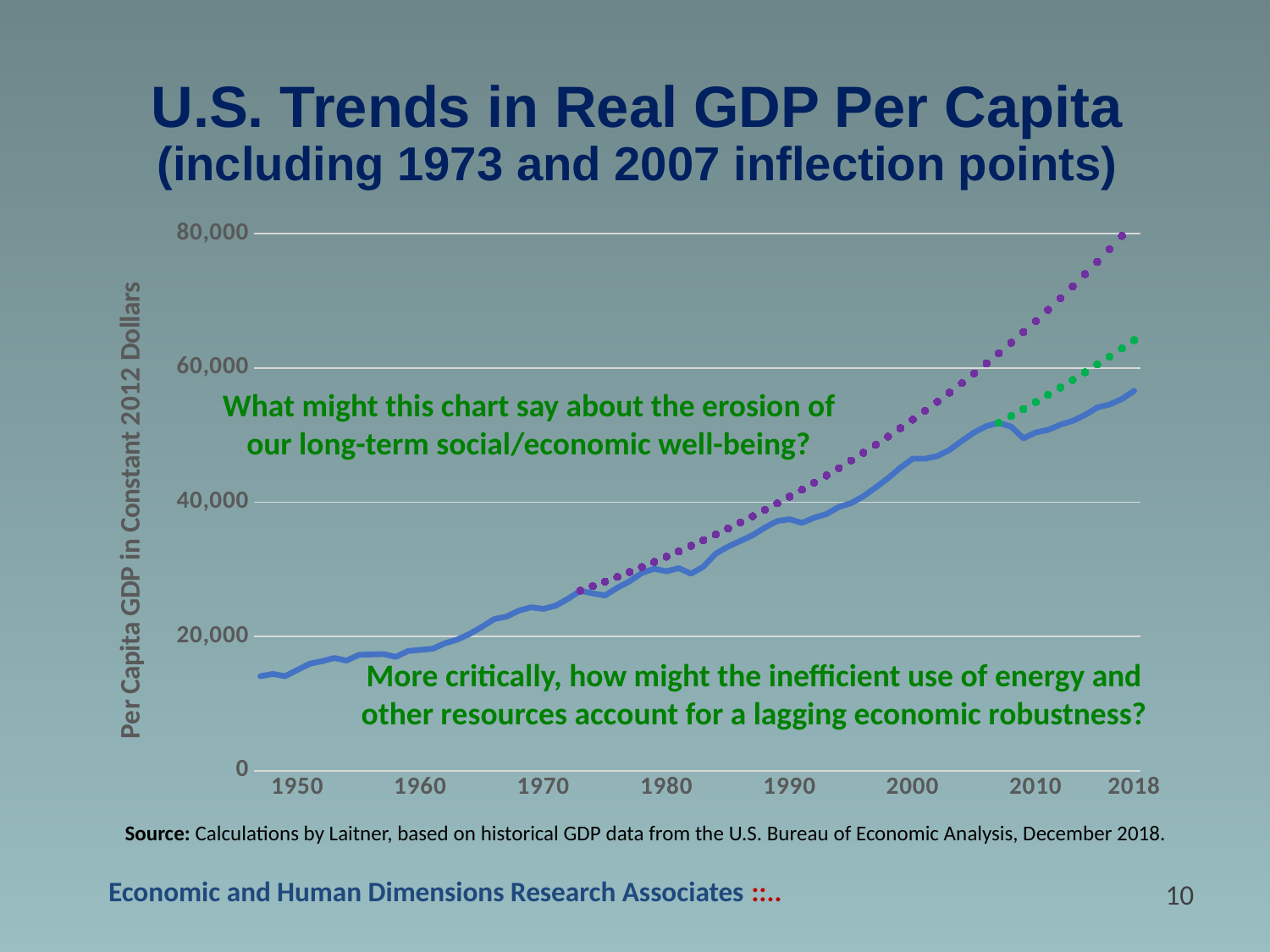

U.S. Trends in Real GDP Per Capita (including 1973 and 2007 inflection points)

### Chart

| Category | Actual Trend | 1947-73 Trend | 1973-2007 Trend |
|---|---|---|---|
|  | 14087.0 | None | None |
|  | 14418.0 | None | None |
|  | 14082.0 | None | None |
| 1950 | 15004.0 | None | None |
|  | 15938.0 | None | None |
|  | 16310.0 | None | None |
|  | 16791.0 | None | None |
|  | 16403.0 | None | None |
|  | 17265.0 | None | None |
|  | 17321.0 | None | None |
|  | 17373.0 | None | None |
|  | 16958.0 | None | None |
|  | 17837.0 | None | None |
| 1960 | 18006.0 | None | None |
|  | 18167.0 | None | None |
|  | 18988.0 | None | None |
|  | 19533.0 | None | None |
|  | 20377.0 | None | None |
|  | 21434.0 | None | None |
|  | 22587.0 | None | None |
|  | 22958.0 | None | None |
|  | 23849.0 | None | None |
|  | 24349.0 | None | None |
| 1970 | 24107.0 | None | None |
|  | 24595.0 | None | None |
|  | 25616.0 | None | None |
|  | 26808.0 | 26808.0 | None |
|  | 26417.0 | 27480.0 | None |
|  | 26106.0 | 28168.0 | None |
|  | 27250.0 | 28874.0 | None |
|  | 28224.0 | 29597.0 | None |
|  | 29469.0 | 30339.0 | None |
|  | 30074.0 | 31099.0 | None |
| 1980 | 29707.0 | 31878.0 | None |
|  | 30167.0 | 32677.0 | None |
|  | 29344.0 | 33496.0 | None |
|  | 30412.0 | 34335.0 | None |
|  | 32331.0 | 35195.0 | None |
|  | 33380.0 | 36077.0 | None |
|  | 34219.0 | 36981.0 | None |
|  | 35087.0 | 37907.0 | None |
|  | 36222.0 | 38857.0 | None |
|  | 37191.0 | 39831.0 | None |
| 1990 | 37457.0 | 40829.0 | None |
|  | 36916.0 | 41852.0 | None |
|  | 37693.0 | 42900.0 | None |
|  | 38229.0 | 43975.0 | None |
|  | 39286.0 | 45077.0 | None |
|  | 39865.0 | 46206.0 | None |
|  | 40887.0 | 47364.0 | None |
|  | 42198.0 | 48551.0 | None |
|  | 43578.0 | 49767.0 | None |
|  | 45129.0 | 51014.0 | None |
| 2000 | 46479.0 | 52293.0 | None |
|  | 46484.0 | 53603.0 | None |
|  | 46862.0 | 54946.0 | None |
|  | 47785.0 | 56322.0 | None |
|  | 49145.0 | 57734.0 | None |
|  | 50401.0 | 59180.0 | None |
|  | 51344.0 | 60663.0 | None |
|  | 51812.0 | 62183.0 | 51812.0 |
|  | 51259.0 | 63741.0 | 52825.0 |
|  | 49524.0 | 65338.0 | 53859.0 |
| 2010 | 50380.0 | 66975.0 | 54913.0 |
|  | 50781.0 | 68653.0 | 55988.0 |
|  | 51539.0 | 70373.0 | 57083.0 |
|  | 52113.0 | 72136.0 | 58200.0 |
|  | 52990.0 | 73944.0 | 59339.0 |
|  | 54107.0 | 75796.0 | 60501.0 |
|  | 54555.0 | 77696.0 | 61684.0 |
|  | 55370.0 | 79642.0 | 62892.0 |
| 2018 | 56592.0 | 81638.0 | 64122.0 |
What might this chart say about the erosion of our long-term social/economic well-being?
More critically, how might the inefficient use of energy and other resources account for a lagging economic robustness?
Source: Calculations by Laitner, based on historical GDP data from the U.S. Bureau of Economic Analysis, December 2018.
10